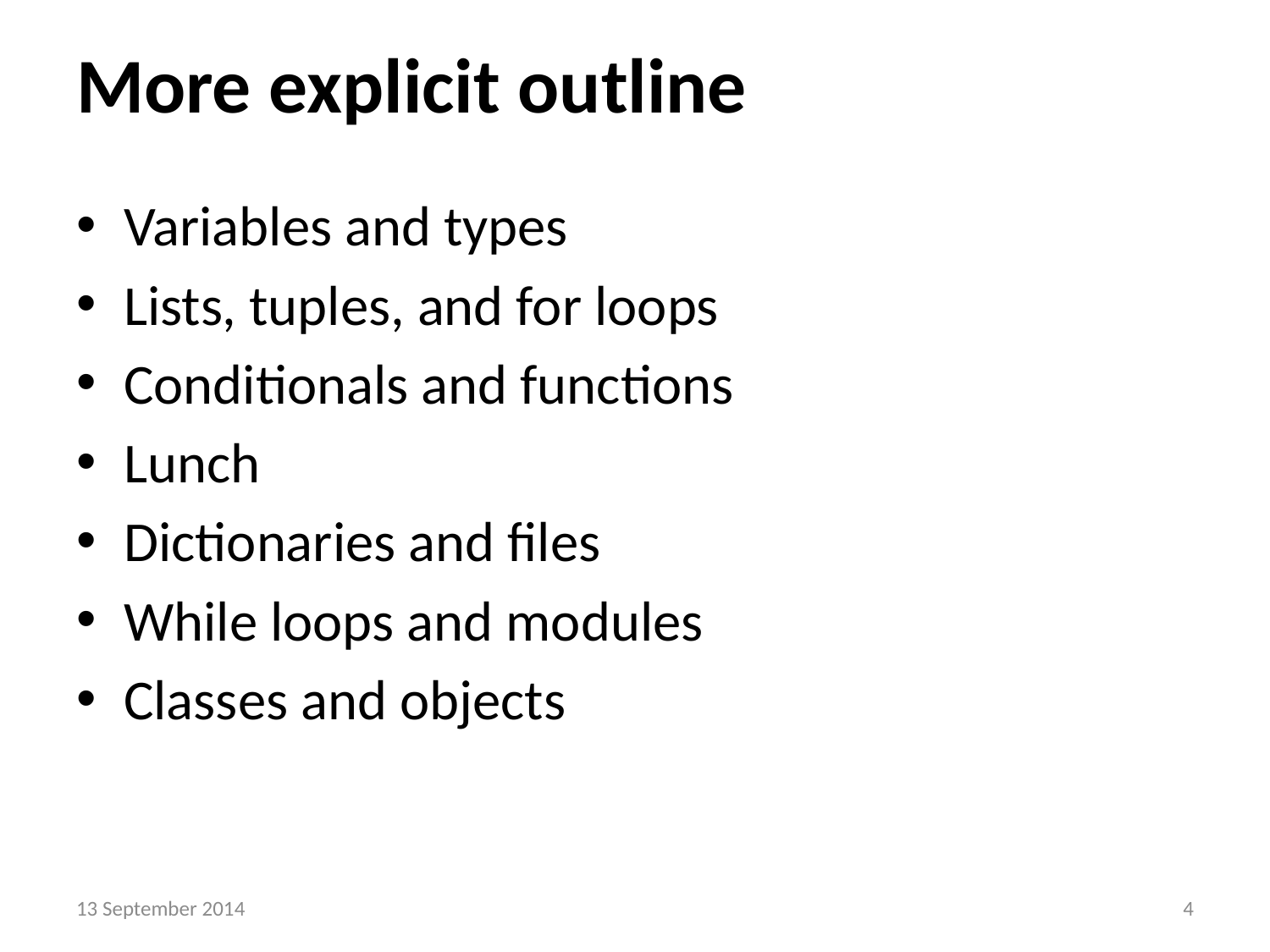

# More explicit outline
Variables and types
Lists, tuples, and for loops
Conditionals and functions
Lunch
Dictionaries and files
While loops and modules
Classes and objects
13 September 2014
4